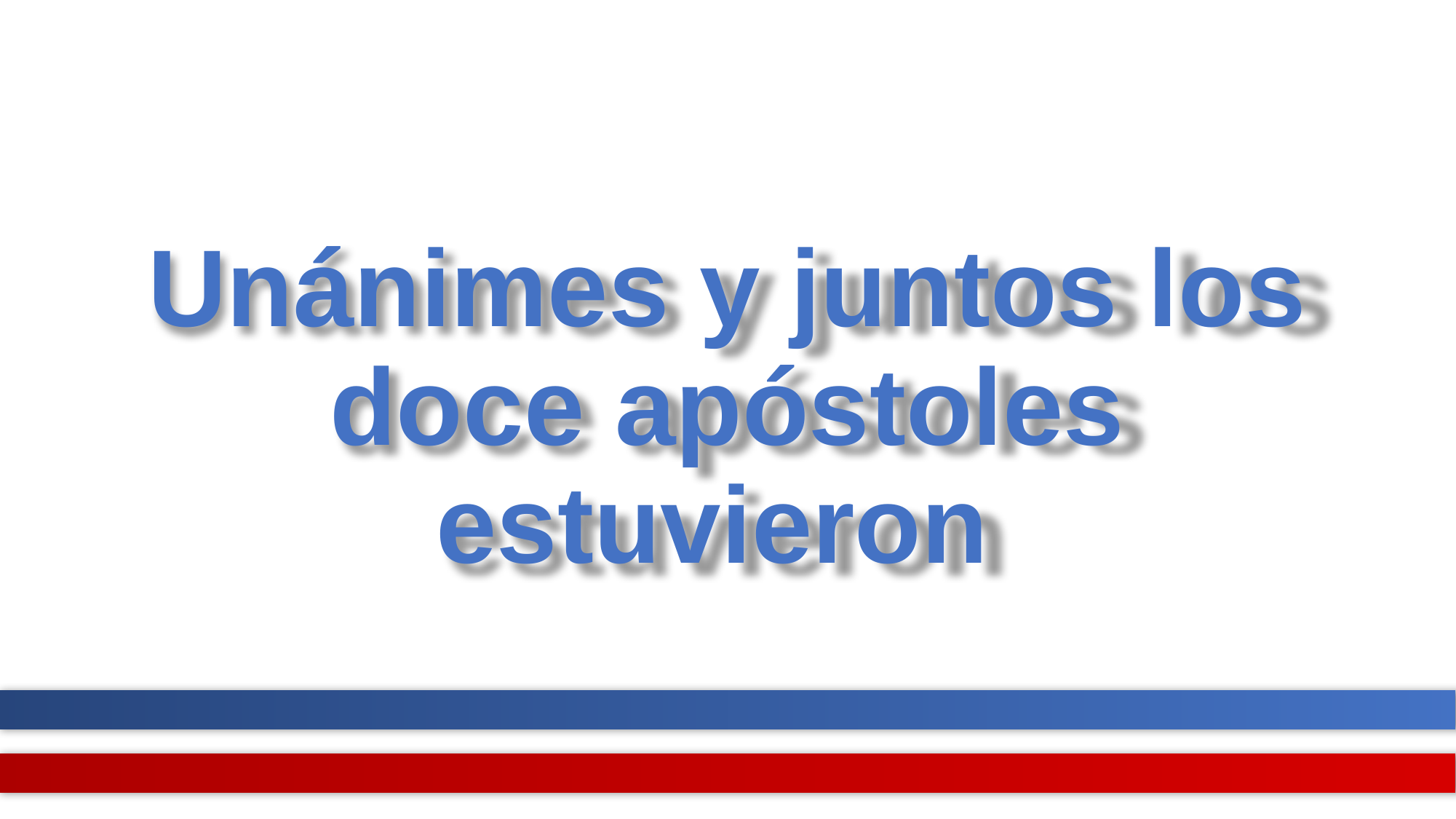

# Unánimes y juntos los doce apóstoles estuvieron